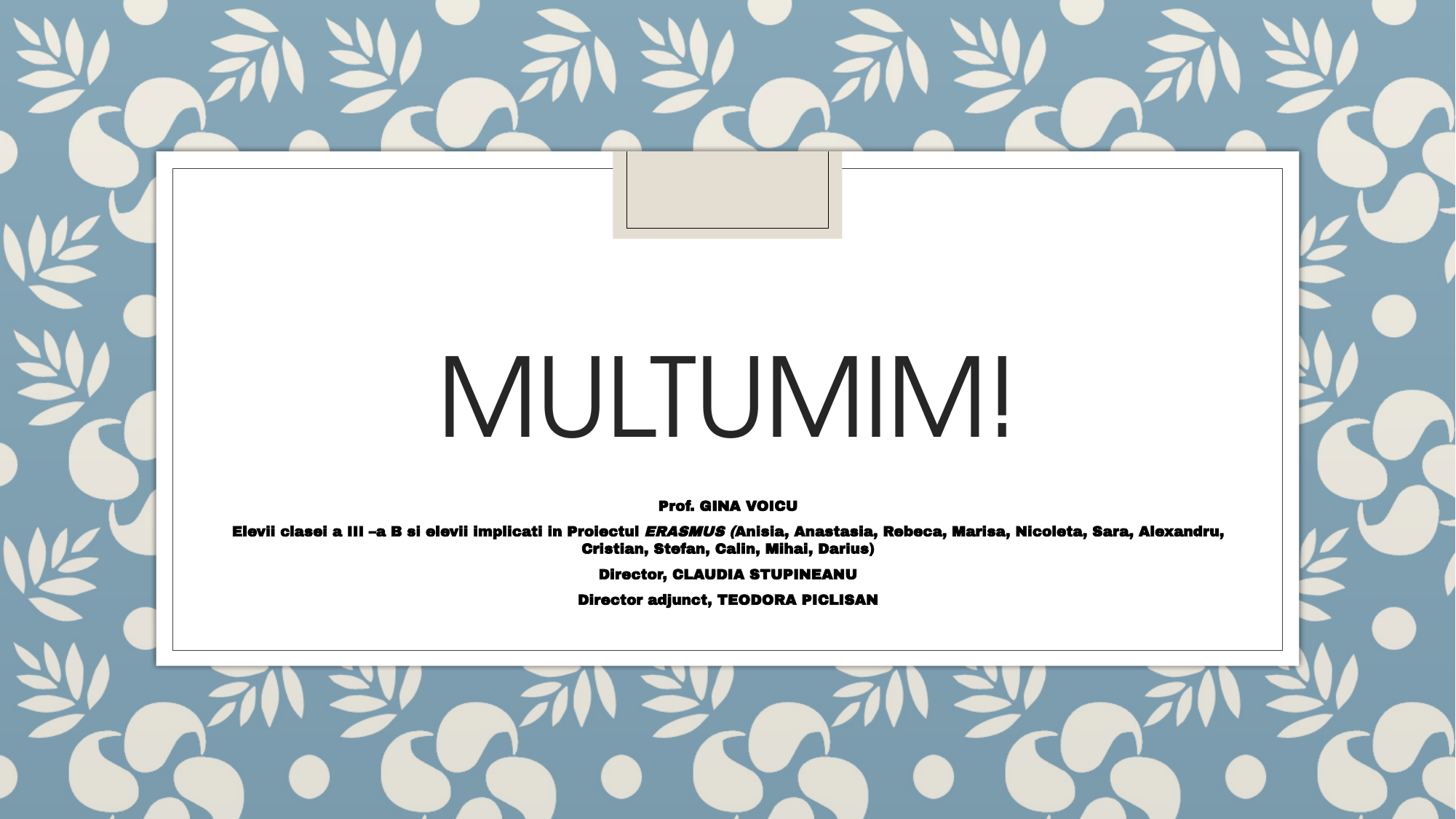

# Multumim!
Prof. GINA VOICU
Elevii clasei a III –a B si elevii implicati in Proiectul ERASMUS (Anisia, Anastasia, Rebeca, Marisa, Nicoleta, Sara, Alexandru, Cristian, Stefan, Calin, Mihai, Darius)
Director, CLAUDIA STUPINEANU
Director adjunct, TEODORA PICLISAN